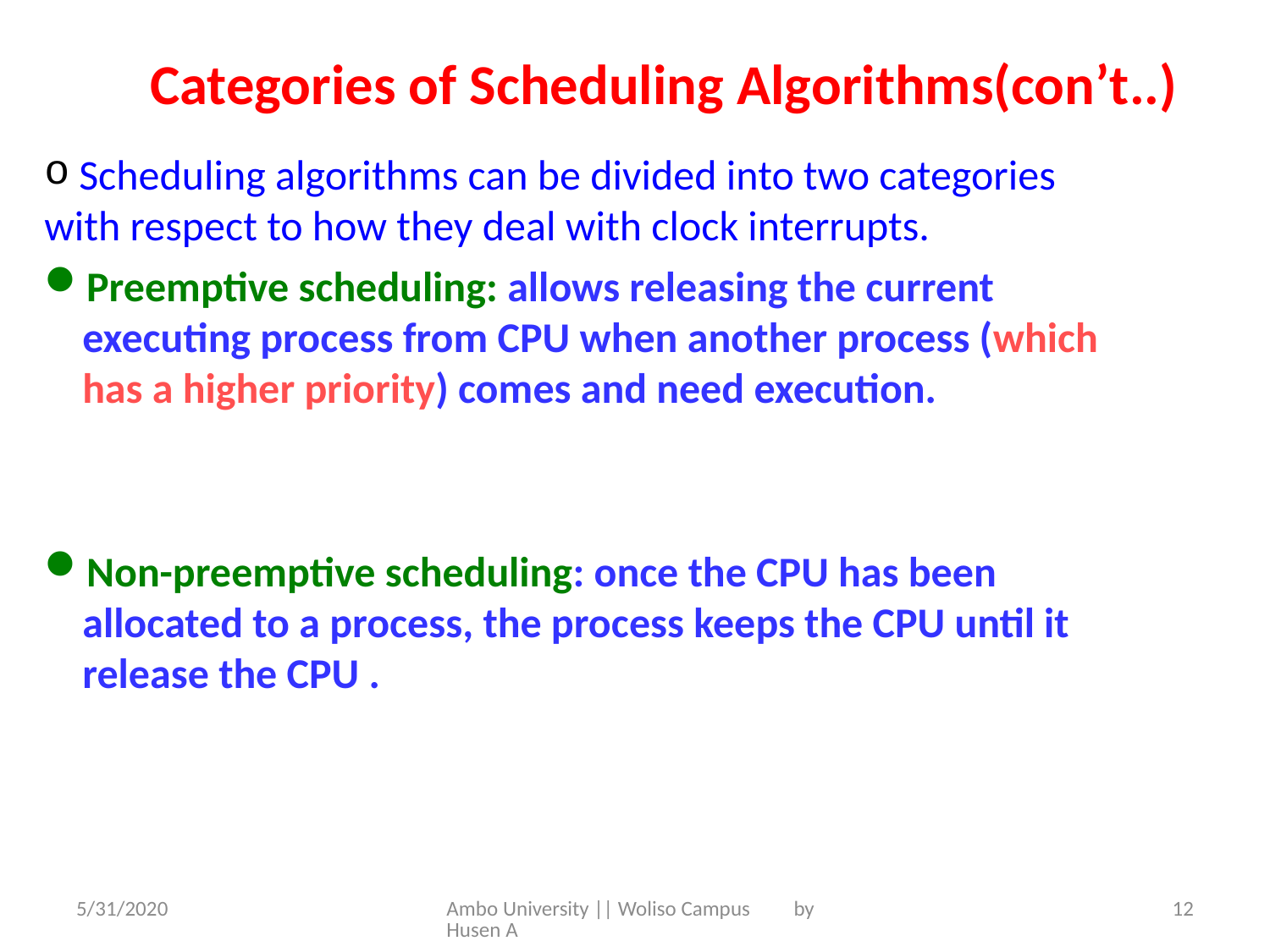

Categories of Scheduling Algorithms(con’t..)
 Scheduling algorithms can be divided into two categories
with respect to how they deal with clock interrupts.
Preemptive scheduling: allows releasing the current executing process from CPU when another process (which has a higher priority) comes and need execution.

Non-preemptive scheduling: once the CPU has been allocated to a process, the process keeps the CPU until it release the CPU .

5/31/2020
Ambo University || Woliso Campus         by Husen A
12